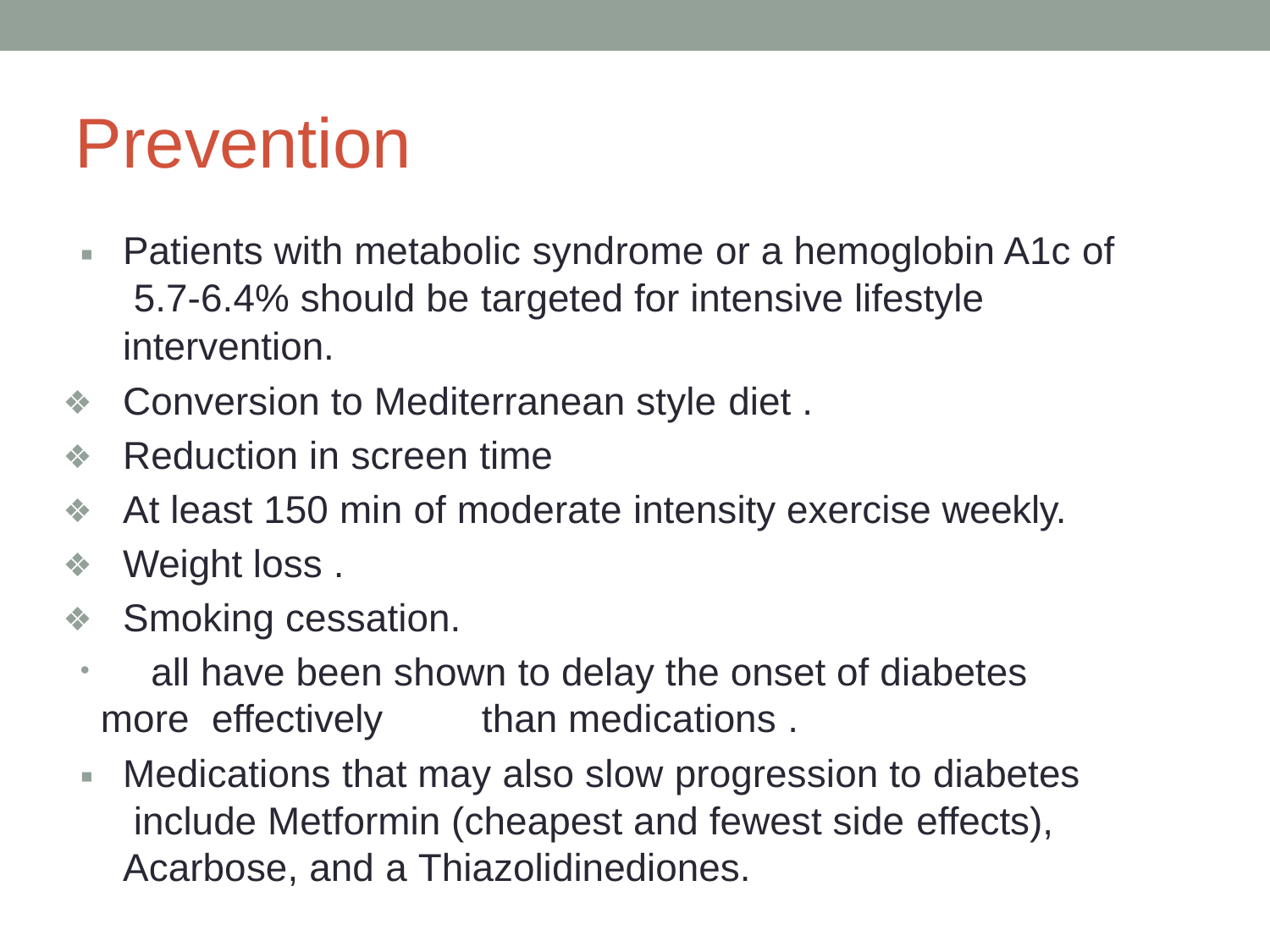

# Prevention
Patients with metabolic syndrome or a hemoglobin A1c of  5.7-6.4% should be targeted for intensive lifestyle  intervention.
Conversion to Mediterranean style diet .
Reduction in screen time
At least 150 min of moderate intensity exercise weekly.
Weight loss .
Smoking cessation.
	all have been shown to delay the onset of diabetes more  effectively	than medications .
Medications that may also slow progression to diabetes  include Metformin (cheapest and fewest side effects),  Acarbose, and a Thiazolidinediones.